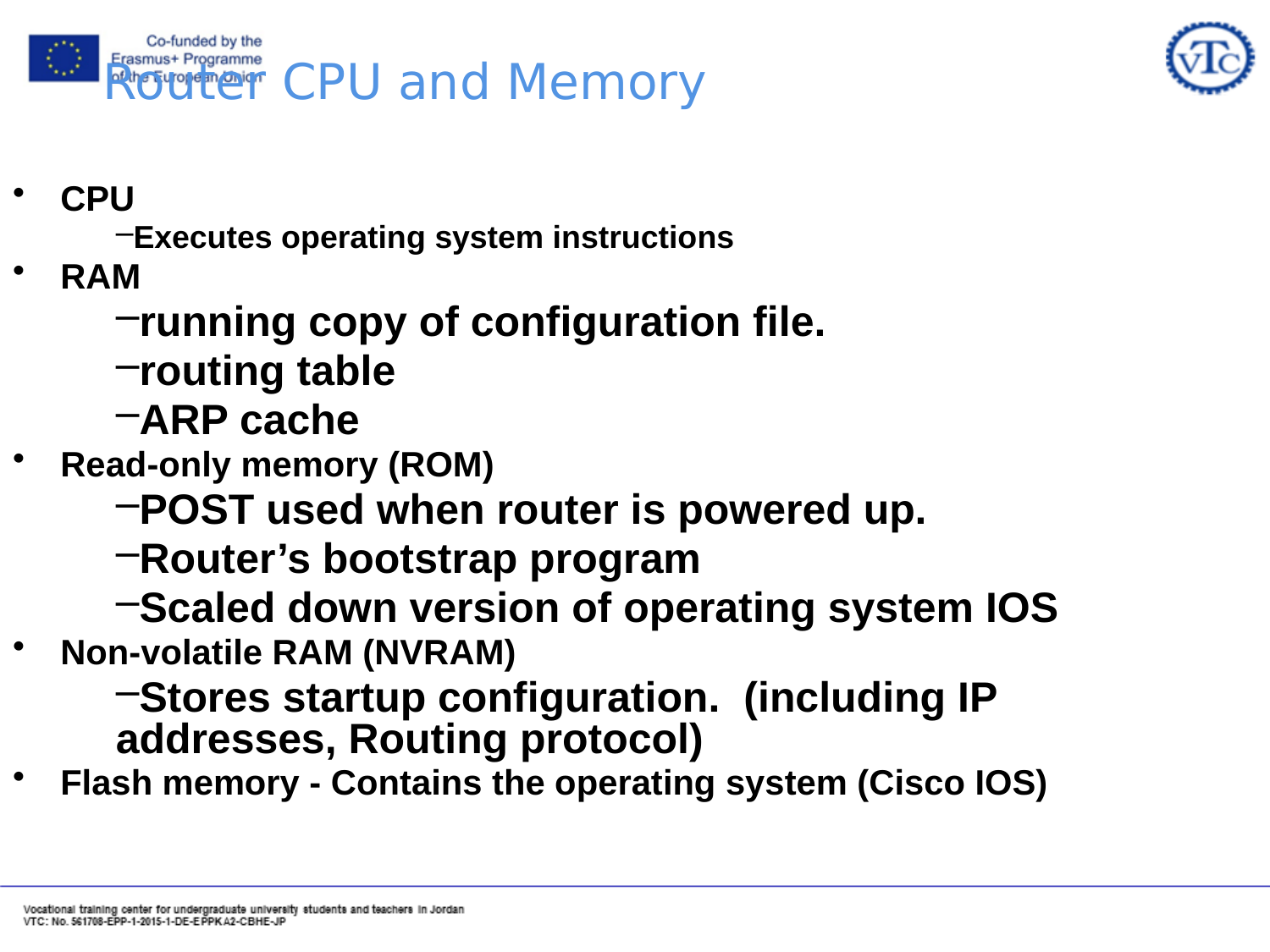

# Router CPU and Memory
CPU
Executes operating system instructions
RAM
running copy of configuration file.
routing table
ARP cache
Read-only memory (ROM)
POST used when router is powered up.
Router’s bootstrap program
Scaled down version of operating system IOS
Non-volatile RAM (NVRAM)
Stores startup configuration.  (including IP addresses, Routing protocol)
Flash memory - Contains the operating system (Cisco IOS)